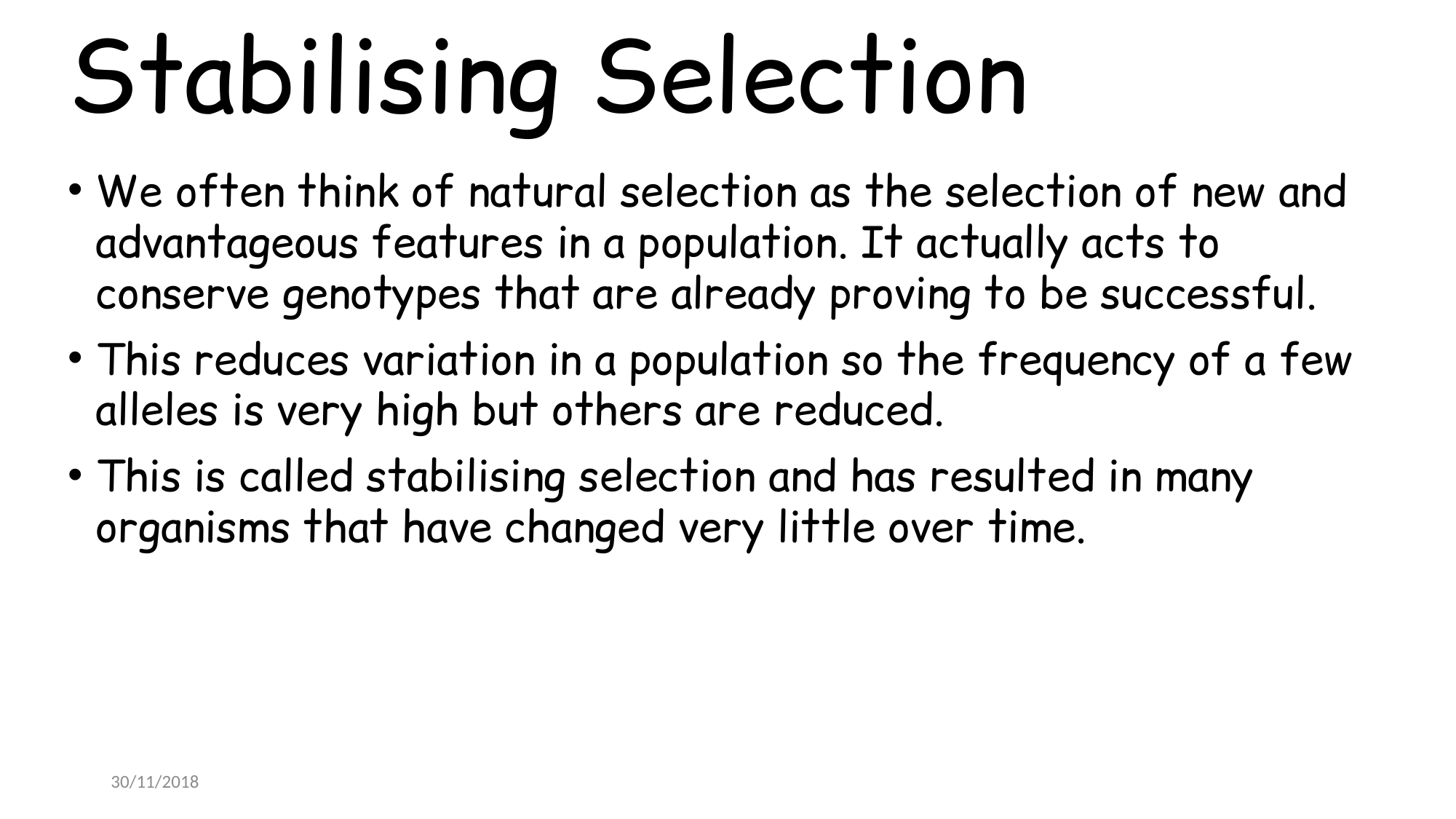

# Stabilising Selection
We often think of natural selection as the selection of new and advantageous features in a population. It actually acts to conserve genotypes that are already proving to be successful.
This reduces variation in a population so the frequency of a few alleles is very high but others are reduced.
This is called stabilising selection and has resulted in many organisms that have changed very little over time.
30/11/2018